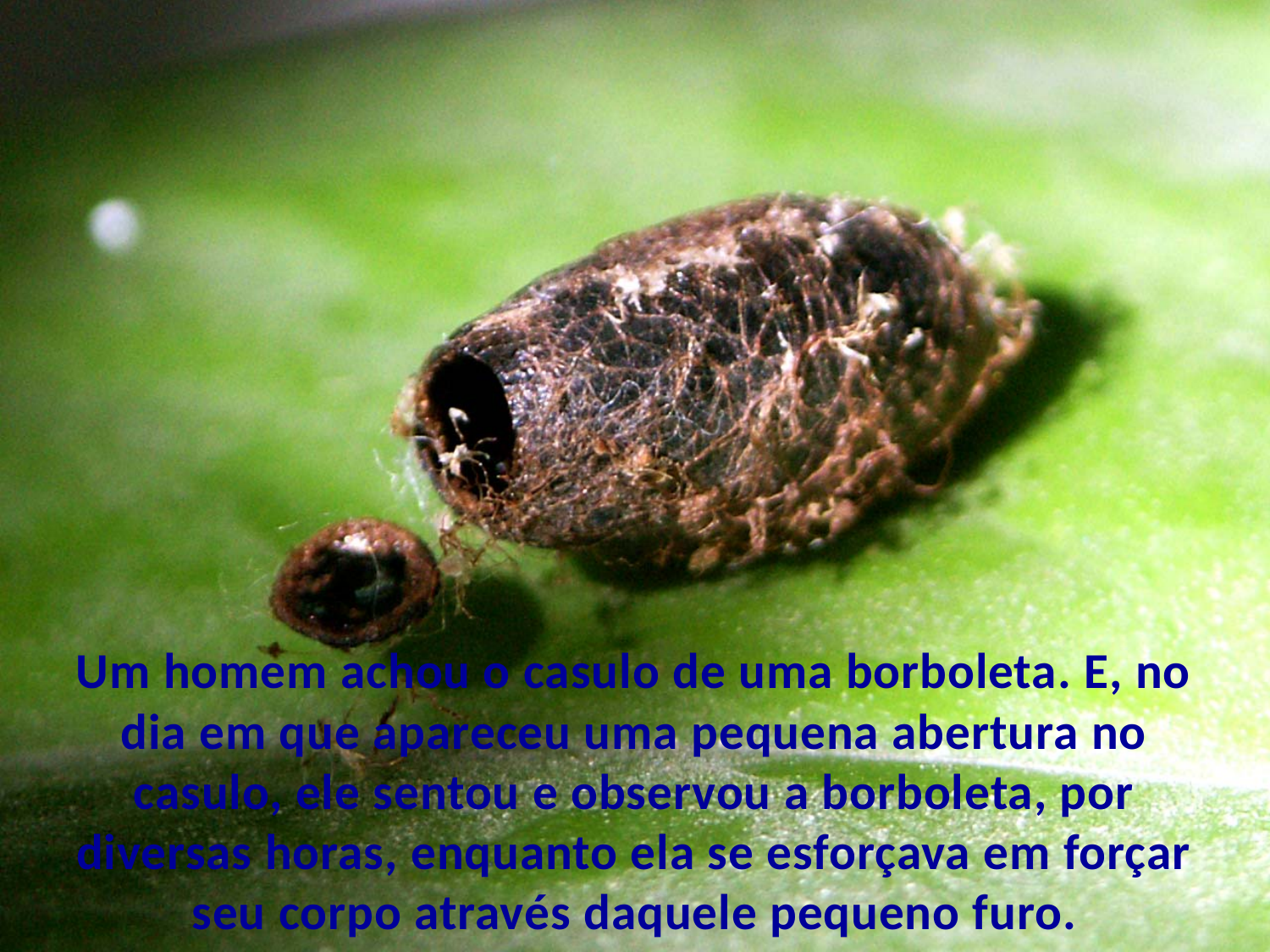

Um homem achou o casulo de uma borboleta. E, no dia em que apareceu uma pequena abertura no casulo, ele sentou e observou a borboleta, por diversas horas, enquanto ela se esforçava em forçar seu corpo através daquele pequeno furo.